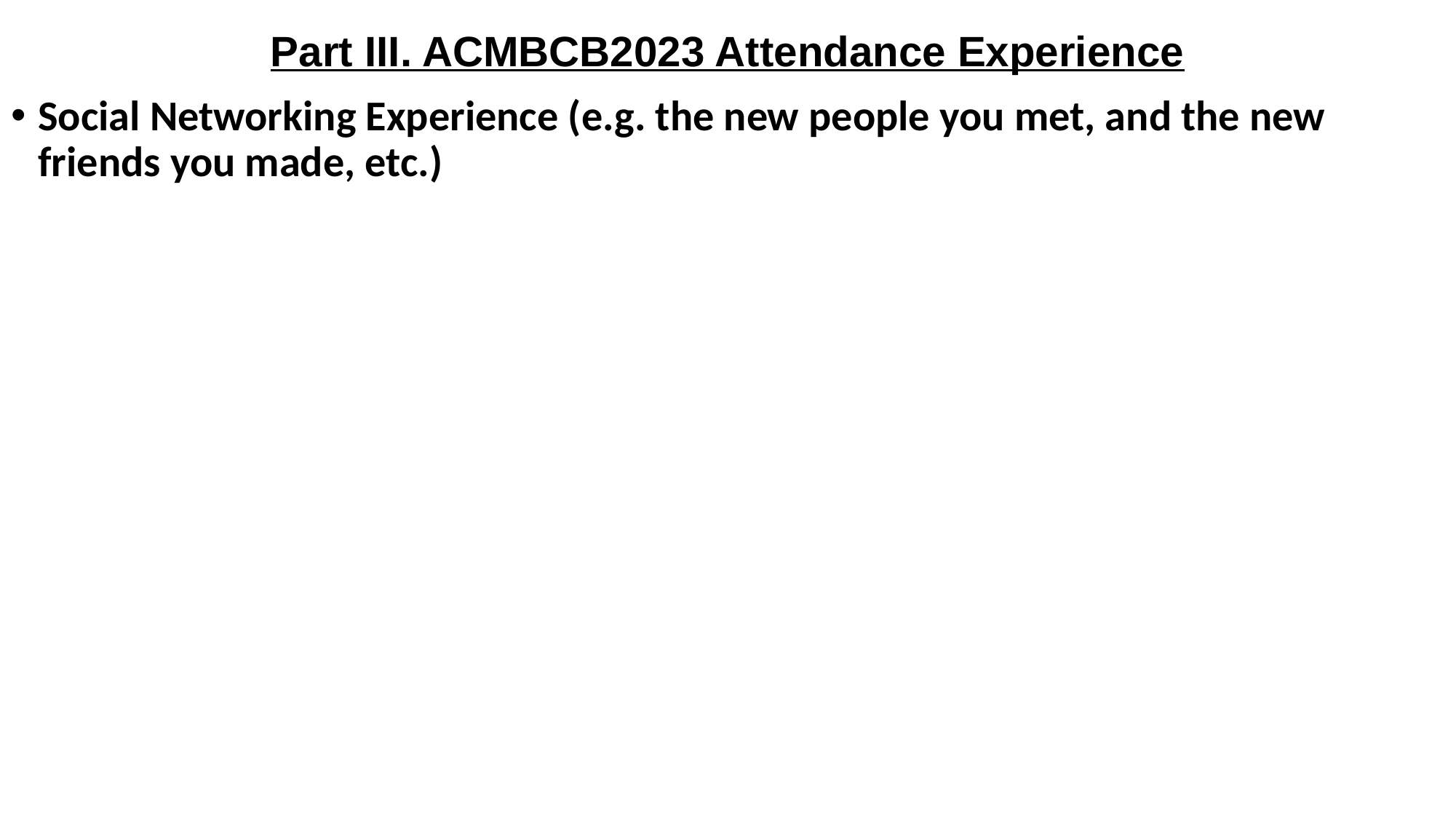

# Part III. ACMBCB2023 Attendance Experience
Social Networking Experience (e.g. the new people you met, and the new friends you made, etc.)